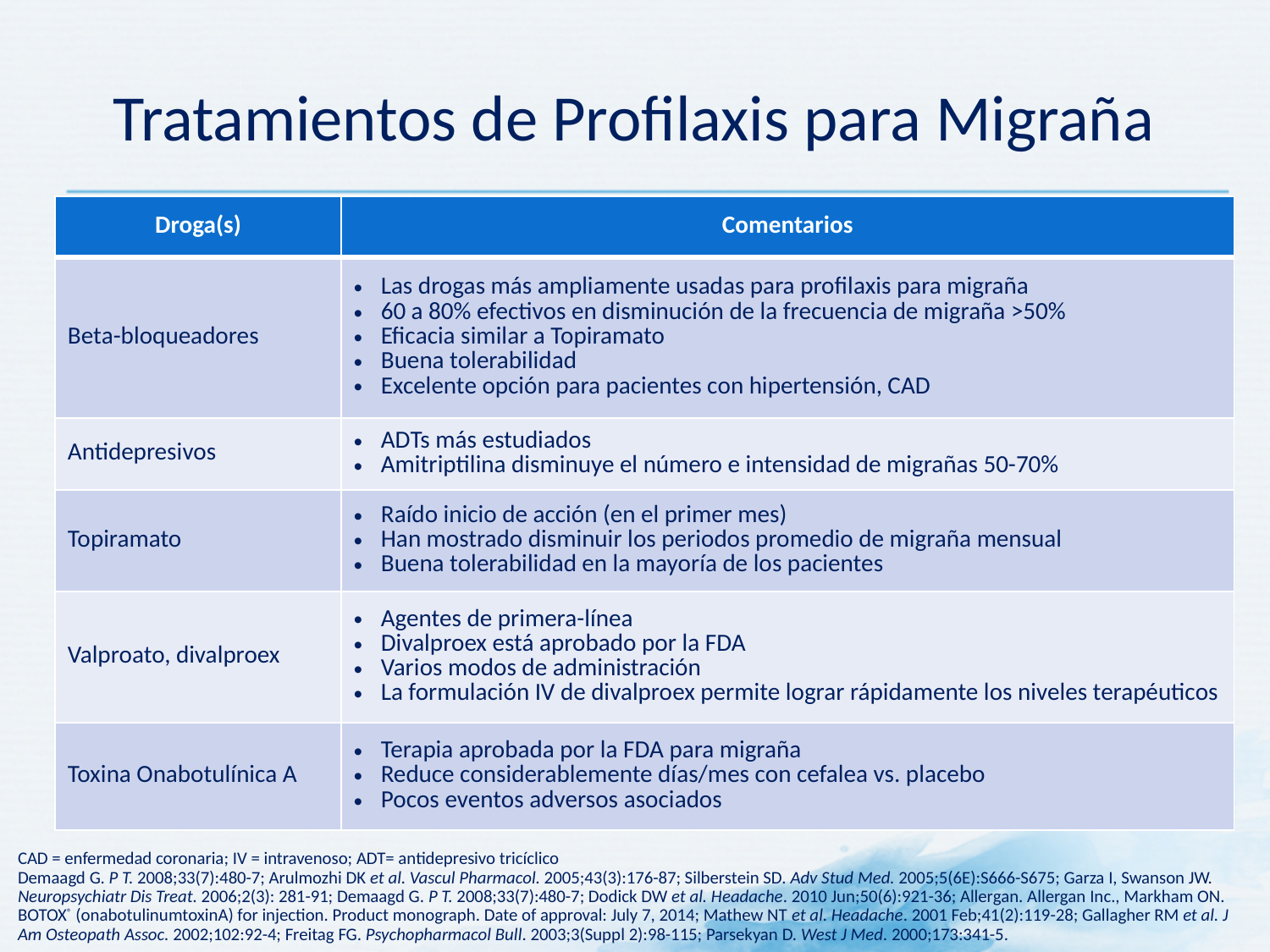

# Tratamientos de Profilaxis para Migraña
| Droga(s) | Comentarios |
| --- | --- |
| Beta-bloqueadores | Las drogas más ampliamente usadas para profilaxis para migraña 60 a 80% efectivos en disminución de la frecuencia de migraña >50% Eficacia similar a Topiramato Buena tolerabilidad Excelente opción para pacientes con hipertensión, CAD |
| Antidepresivos | ADTs más estudiados Amitriptilina disminuye el número e intensidad de migrañas 50-70% |
| Topiramato | Raído inicio de acción (en el primer mes) Han mostrado disminuir los periodos promedio de migraña mensual Buena tolerabilidad en la mayoría de los pacientes |
| Valproato, divalproex | Agentes de primera-línea Divalproex está aprobado por la FDA Varios modos de administración La formulación IV de divalproex permite lograr rápidamente los niveles terapéuticos |
| Toxina Onabotulínica A | Terapia aprobada por la FDA para migraña Reduce considerablemente días/mes con cefalea vs. placebo Pocos eventos adversos asociados |
CAD = enfermedad coronaria; IV = intravenoso; ADT= antidepresivo tricíclico
Demaagd G. P T. 2008;33(7):480-7; Arulmozhi DK et al. Vascul Pharmacol. 2005;43(3):176-87; Silberstein SD. Adv Stud Med. 2005;5(6E):S666-S675; Garza I, Swanson JW. Neuropsychiatr Dis Treat. 2006;2(3): 281-91; Demaagd G. P T. 2008;33(7):480-7; Dodick DW et al. Headache. 2010 Jun;50(6):921-36; Allergan. Allergan Inc., Markham ON. BOTOX® (onabotulinumtoxinA) for injection. Product monograph. Date of approval: July 7, 2014; Mathew NT et al. Headache. 2001 Feb;41(2):119-28; Gallagher RM et al. J Am Osteopath Assoc. 2002;102:92-4; Freitag FG. Psychopharmacol Bull. 2003;3(Suppl 2):98-115; Parsekyan D. West J Med. 2000;173:341-5.